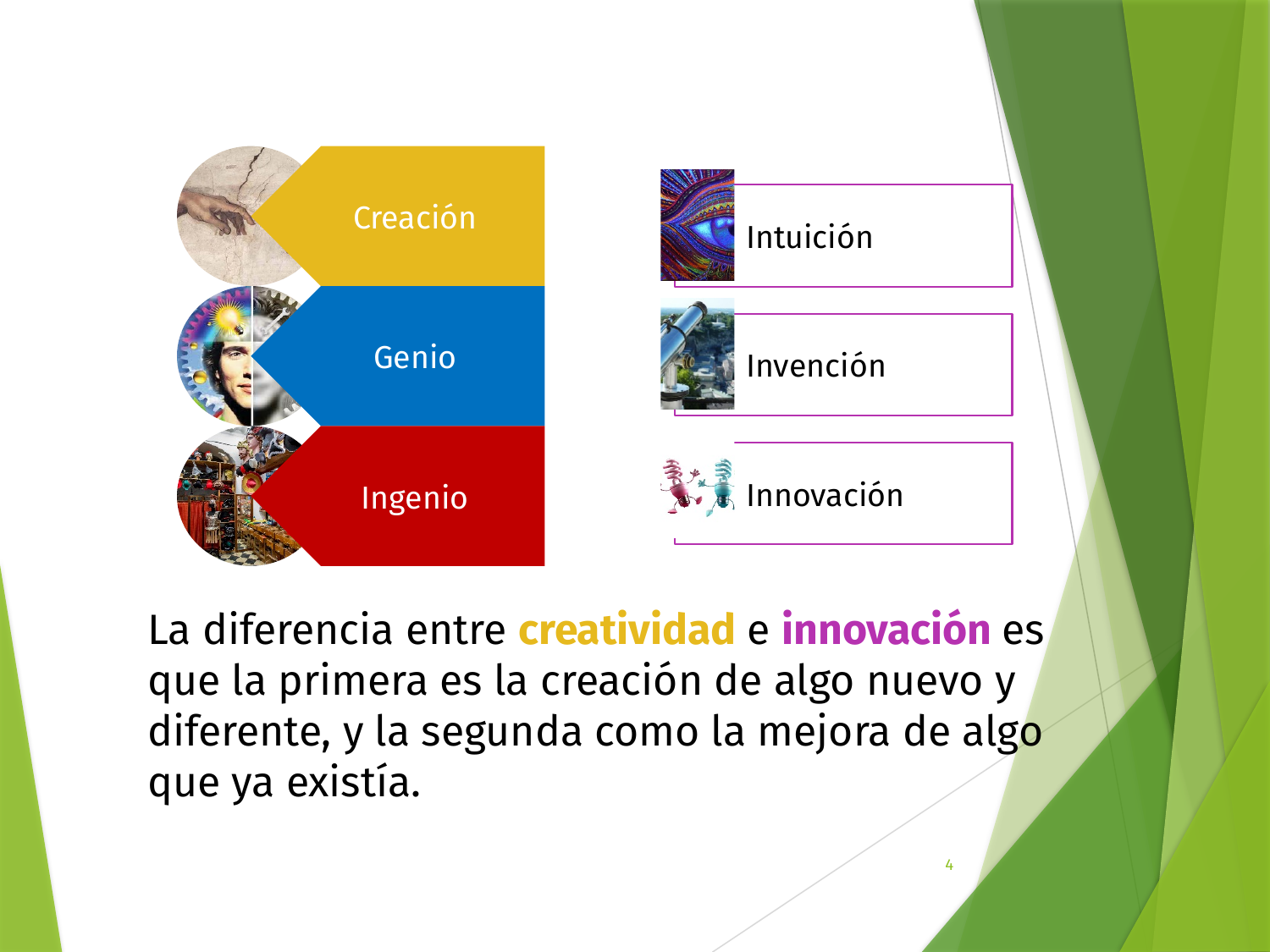

Creación
Genio
Ingenio
Intuición
Invención
Innovación
# La diferencia entre creatividad e innovación es que la primera es la creación de algo nuevo y diferente, y la segunda como la mejora de algo que ya existía.
4